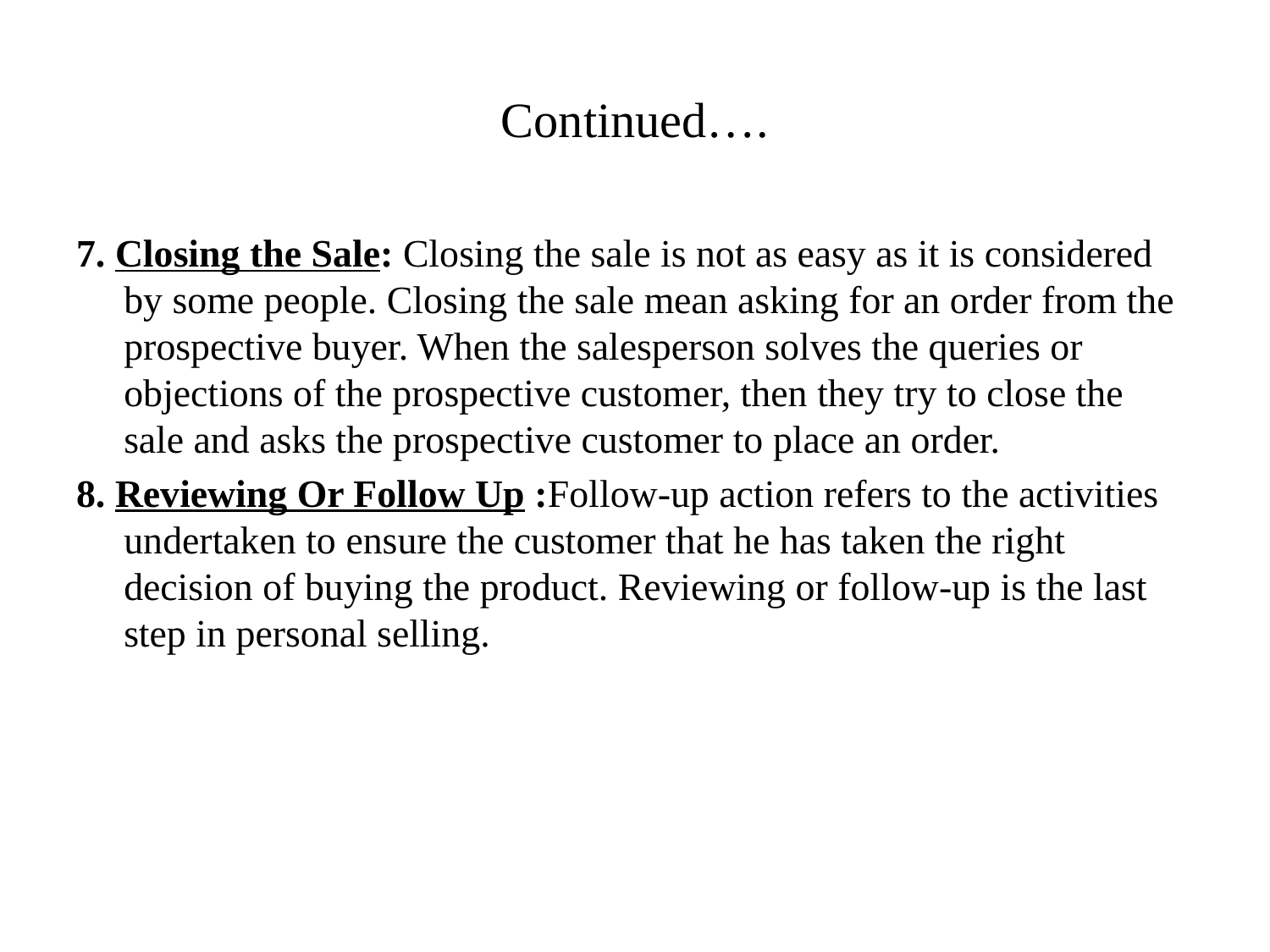

# Continued….
7. Closing the Sale: Closing the sale is not as easy as it is considered by some people. Closing the sale mean asking for an order from the prospective buyer. When the salesperson solves the queries or objections of the prospective customer, then they try to close the sale and asks the prospective customer to place an order.
8. Reviewing Or Follow Up :Follow-up action refers to the activities undertaken to ensure the customer that he has taken the right decision of buying the product. Reviewing or follow-up is the last step in personal selling.